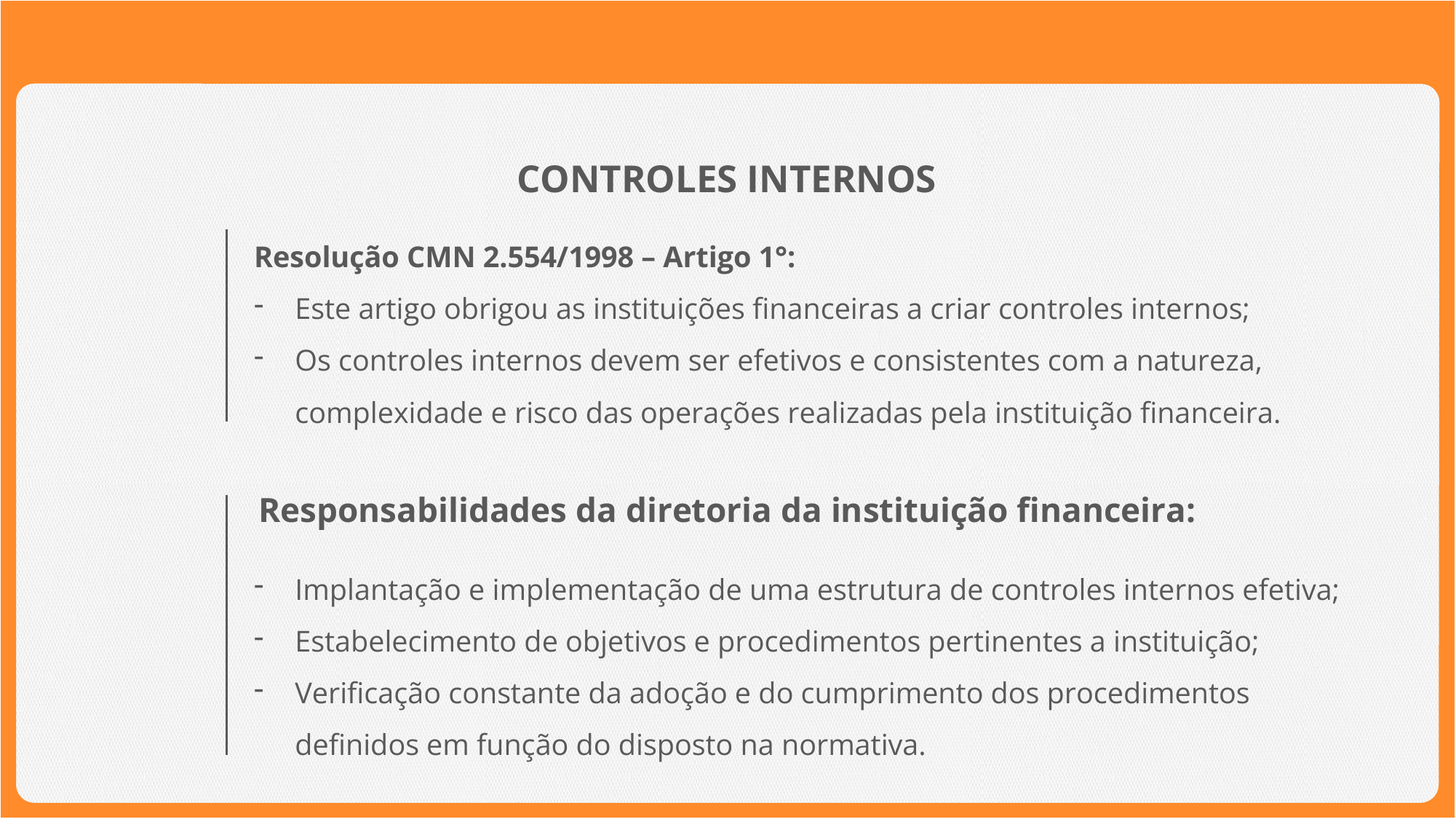

CONTROLES INTERNOS
Resolução CMN 2.554/1998 – Artigo 1°:
Este artigo obrigou as instituições financeiras a criar controles internos;
Os controles internos devem ser efetivos e consistentes com a natureza, complexidade e risco das operações realizadas pela instituição financeira.
Responsabilidades da diretoria da instituição financeira:
Implantação e implementação de uma estrutura de controles internos efetiva;
Estabelecimento de objetivos e procedimentos pertinentes a instituição;
Verificação constante da adoção e do cumprimento dos procedimentos definidos em função do disposto na normativa.